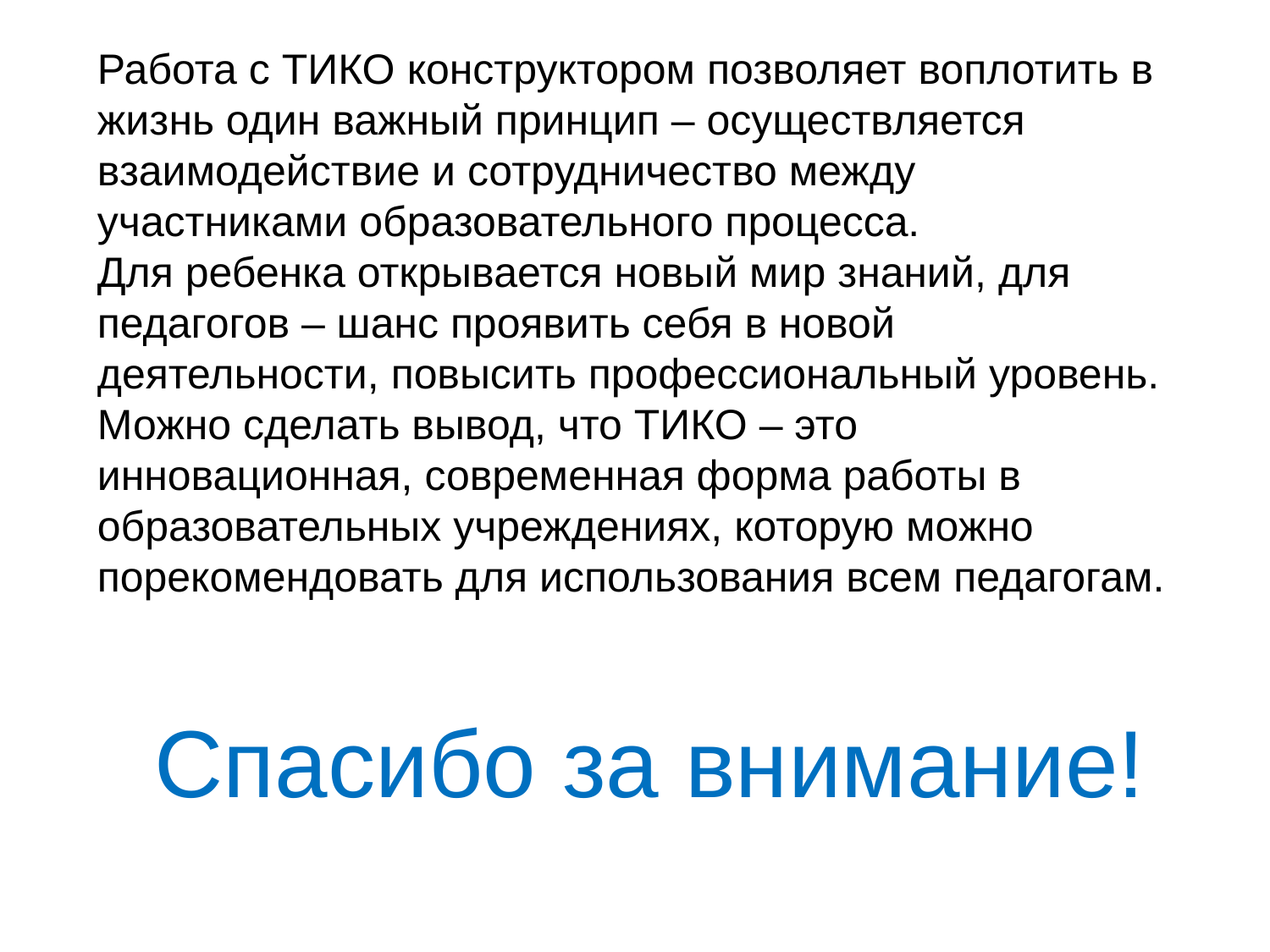

Работа с ТИКО конструктором позволяет воплотить в жизнь один важный принцип – осуществляется взаимодействие и сотрудничество между участниками образовательного процесса.
Для ребенка открывается новый мир знаний, для педагогов – шанс проявить себя в новой деятельности, повысить профессиональный уровень.
Можно сделать вывод, что ТИКО – это инновационная, современная форма работы в образовательных учреждениях, которую можно порекомендовать для использования всем педагогам.
Спасибо за внимание!